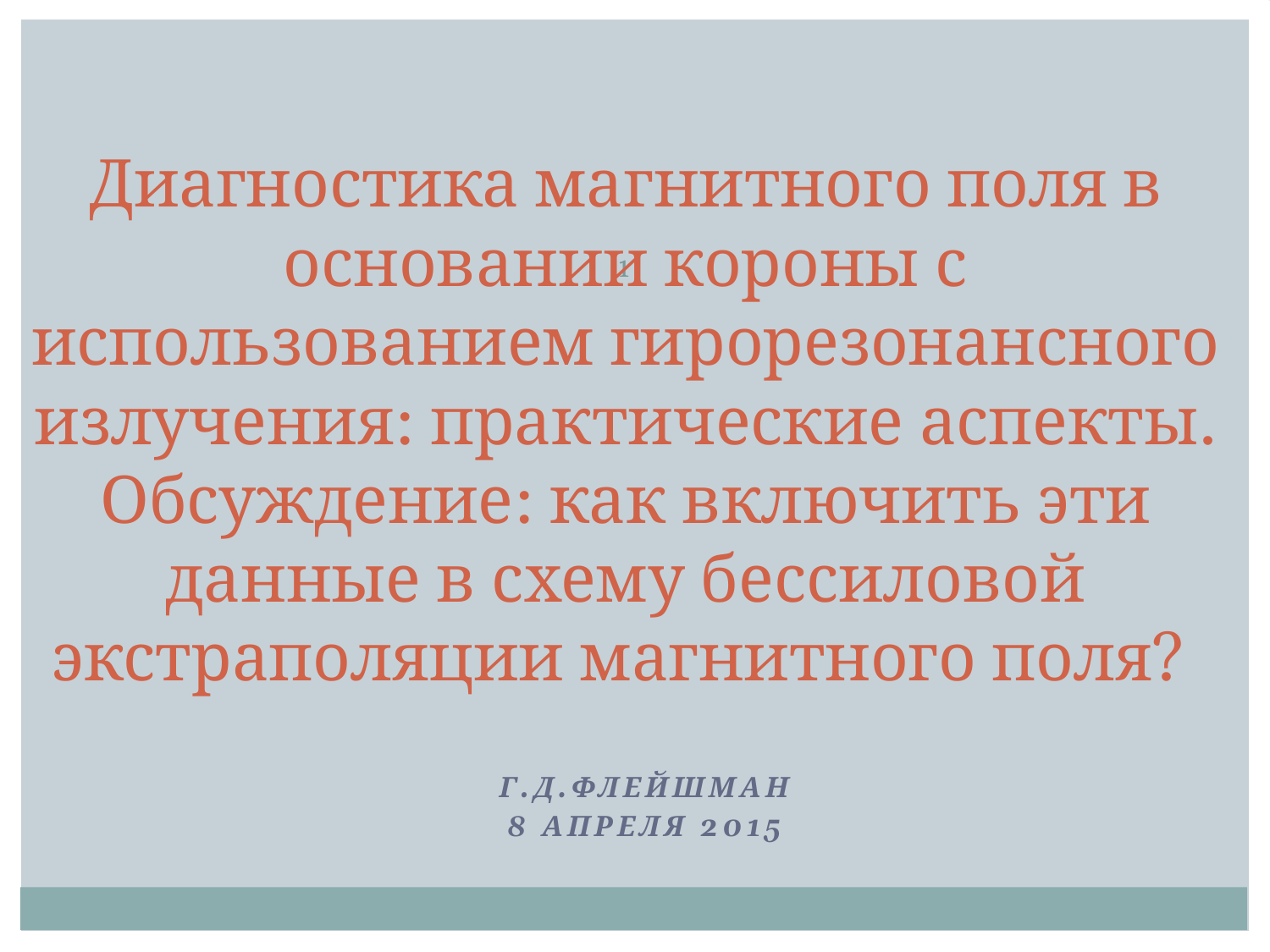

# Диагностика магнитного поля в основании короны с использованием гирорезонансного излучения: практические аспекты. Обсуждение: как включить эти данные в схему бессиловой экстраполяции магнитного поля?
1
Г.Д.Флейшман
8 Апреля 2015